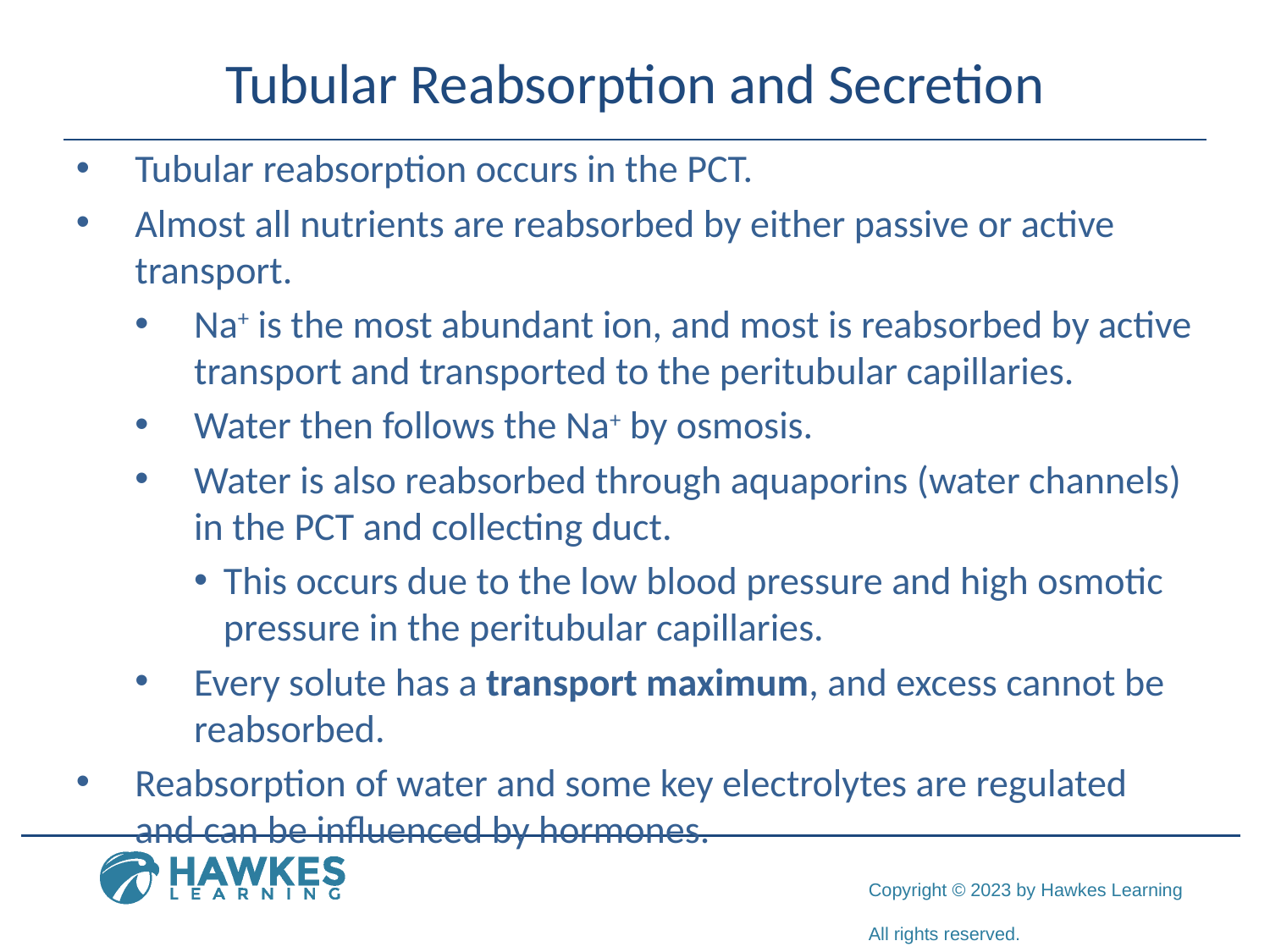

# Tubular Reabsorption and Secretion
Tubular reabsorption occurs in the PCT.
Almost all nutrients are reabsorbed by either passive or active transport.
Na+ is the most abundant ion, and most is reabsorbed by active transport and transported to the peritubular capillaries.
Water then follows the Na+ by osmosis.
Water is also reabsorbed through aquaporins (water channels) in the PCT and collecting duct.
This occurs due to the low blood pressure and high osmotic pressure in the peritubular capillaries.
Every solute has a transport maximum, and excess cannot be reabsorbed.
Reabsorption of water and some key electrolytes are regulated and can be influenced by hormones.